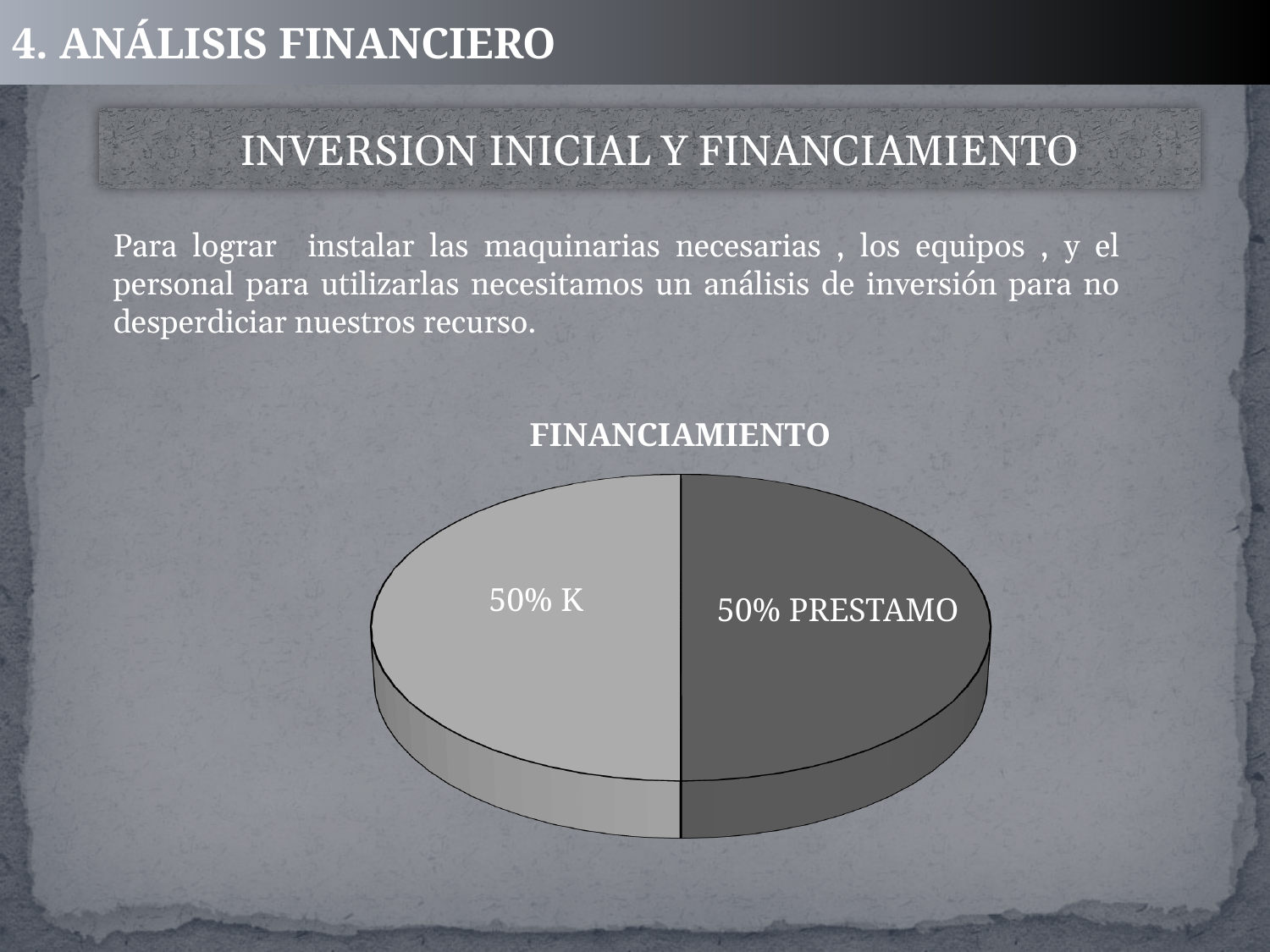

4. ANÁLISIS FINANCIERO

INVERSION INICIAL Y FINANCIAMIENTO
Para lograr  instalar las maquinarias necesarias , los equipos , y el personal para utilizarlas necesitamos un análisis de inversión para no desperdiciar nuestros recurso.

[unsupported chart]

50% K
50% PRESTAMO